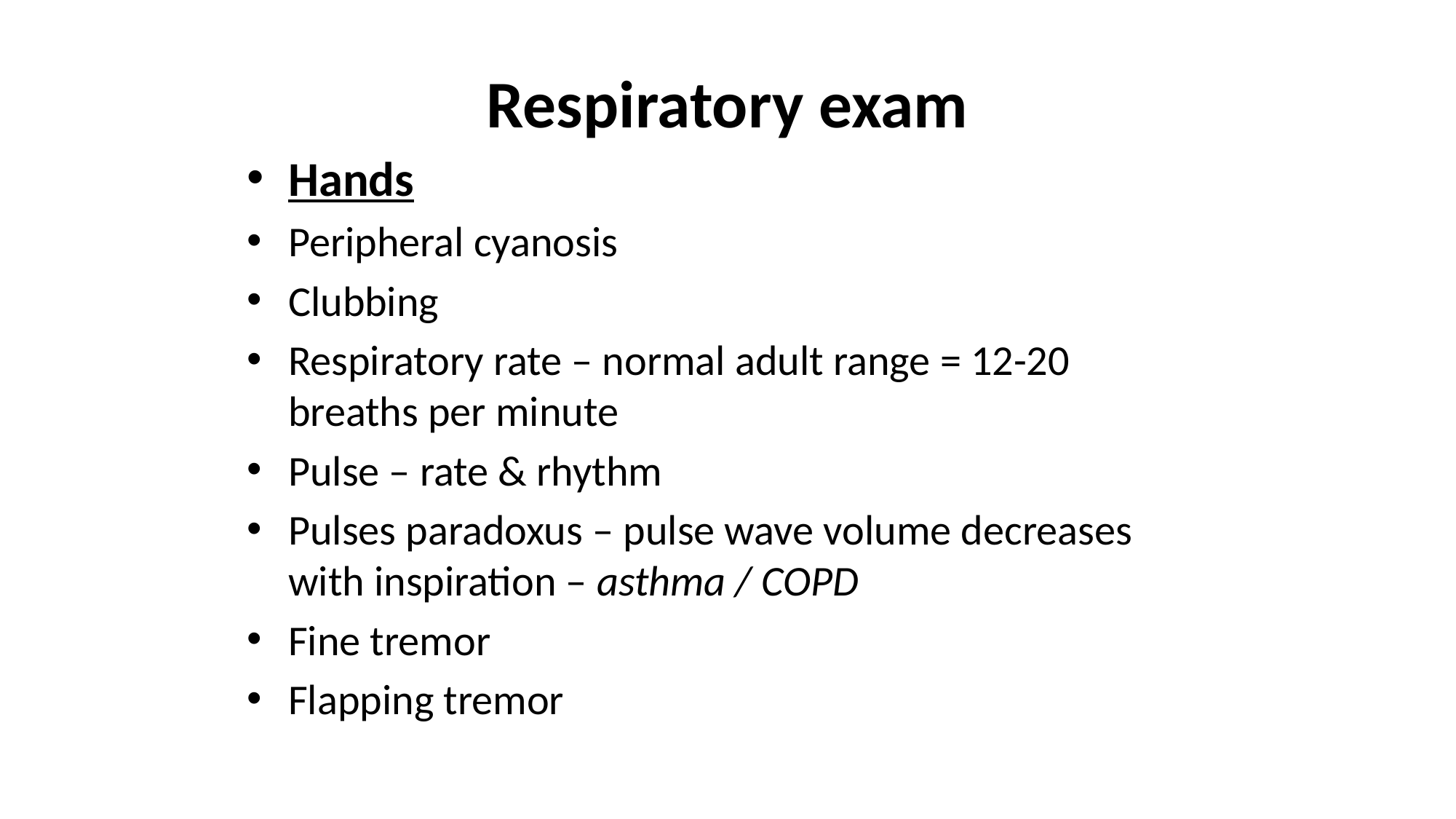

# Respiratory exam
Hands
Peripheral cyanosis
Clubbing
Respiratory rate – normal adult range = 12-20 breaths per minute
Pulse – rate & rhythm
Pulses paradoxus – pulse wave volume decreases with inspiration – asthma / COPD
Fine tremor
Flapping tremor